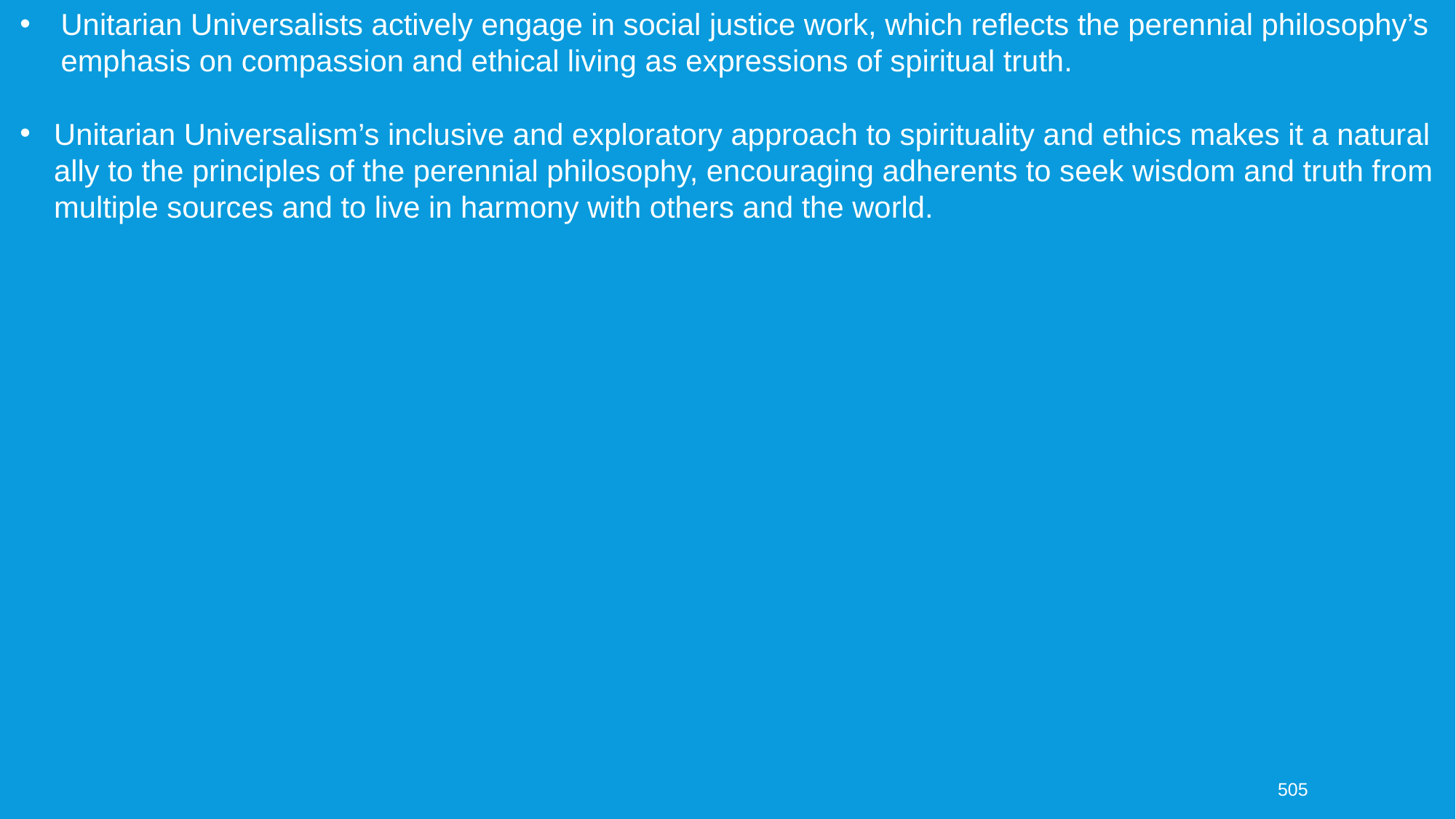

Unitarian Universalists actively engage in social justice work, which reflects the perennial philosophy’s emphasis on compassion and ethical living as expressions of spiritual truth.

Unitarian Universalism’s inclusive and exploratory approach to spirituality and ethics makes it a natural ally to the principles of the perennial philosophy, encouraging adherents to seek wisdom and truth from multiple sources and to live in harmony with others and the world.
505